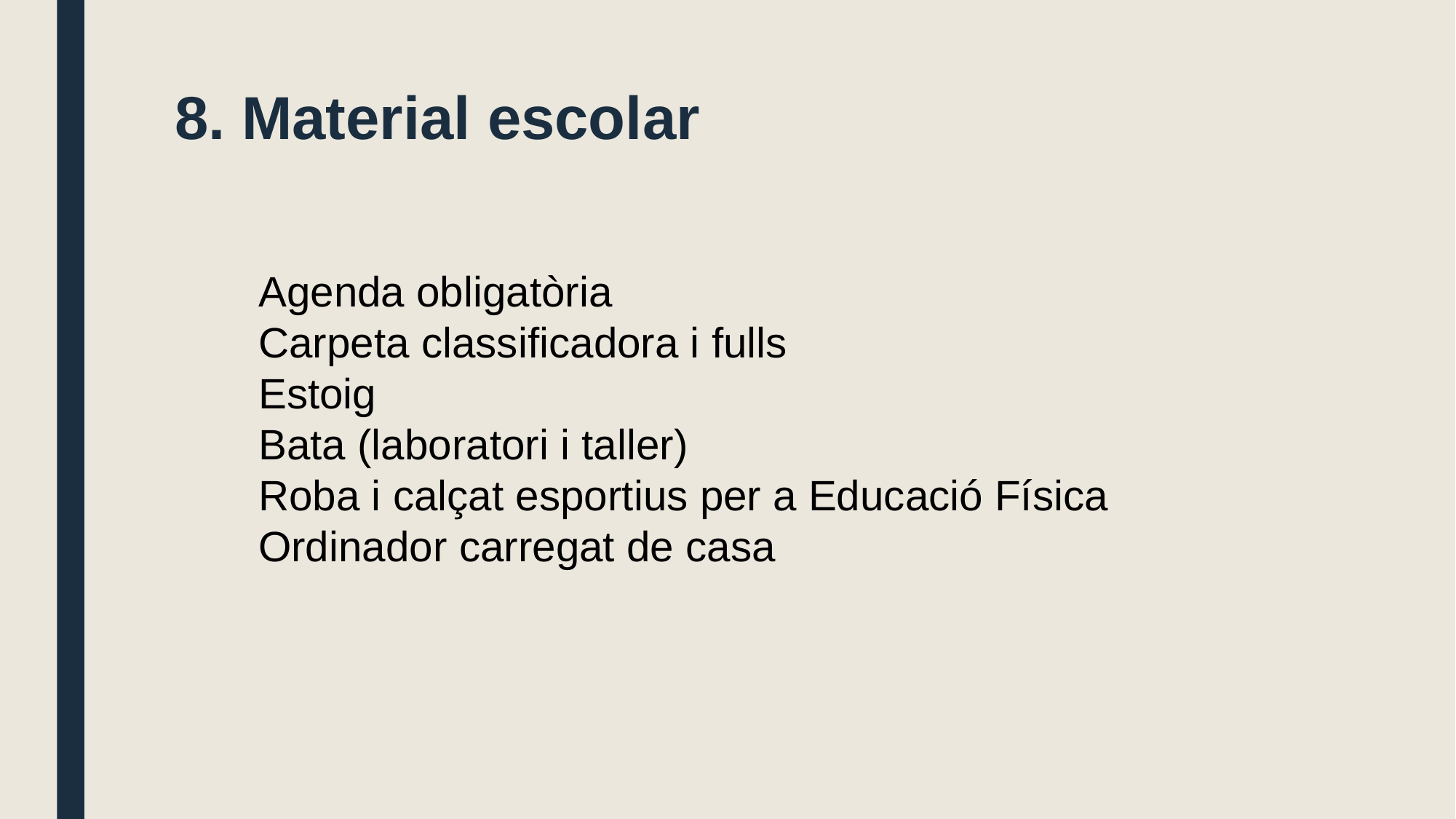

# 8. Material escolar
Agenda obligatòria
Carpeta classificadora i fulls
Estoig
Bata (laboratori i taller)
Roba i calçat esportius per a Educació Física
Ordinador carregat de casa